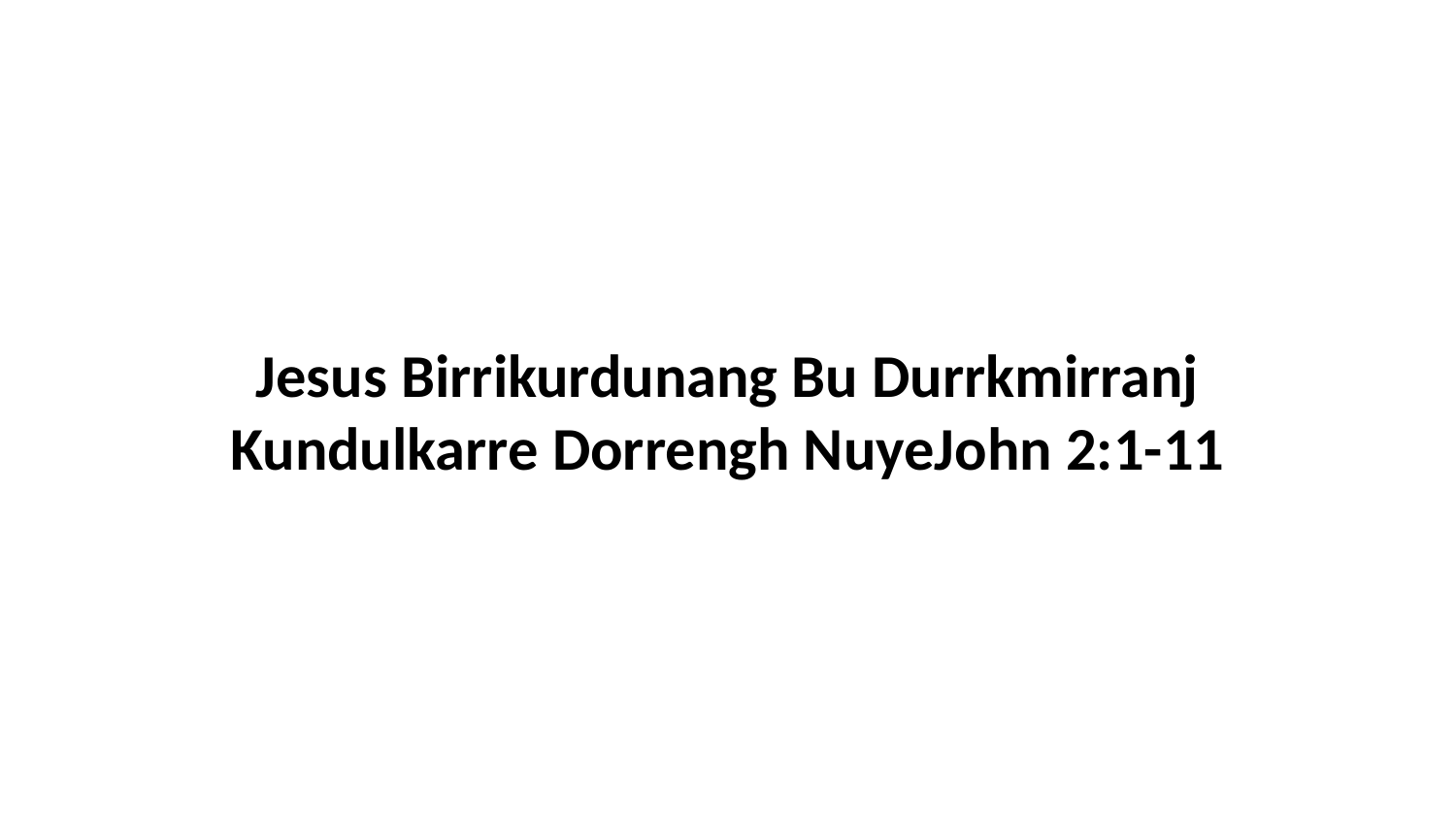

Jesus Birrikurdunang Bu Durrkmirranj Kundulkarre Dorrengh NuyeJohn 2:1-11